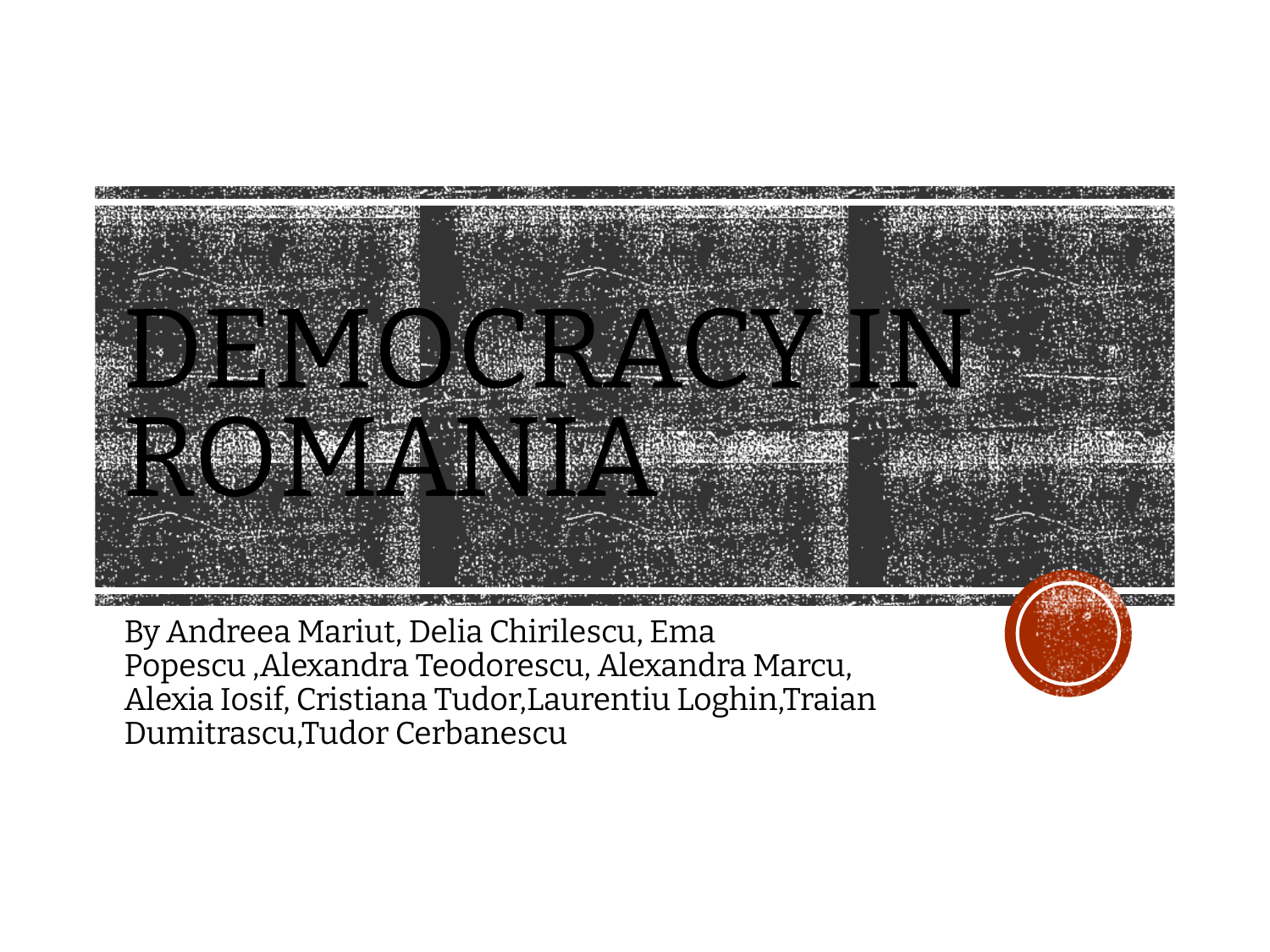

# Democracy in romania
By Andreea Mariut, Delia Chirilescu, Ema Popescu ,Alexandra Teodorescu, Alexandra Marcu, Alexia Iosif, Cristiana Tudor,Laurentiu Loghin,Traian Dumitrascu,Tudor Cerbanescu